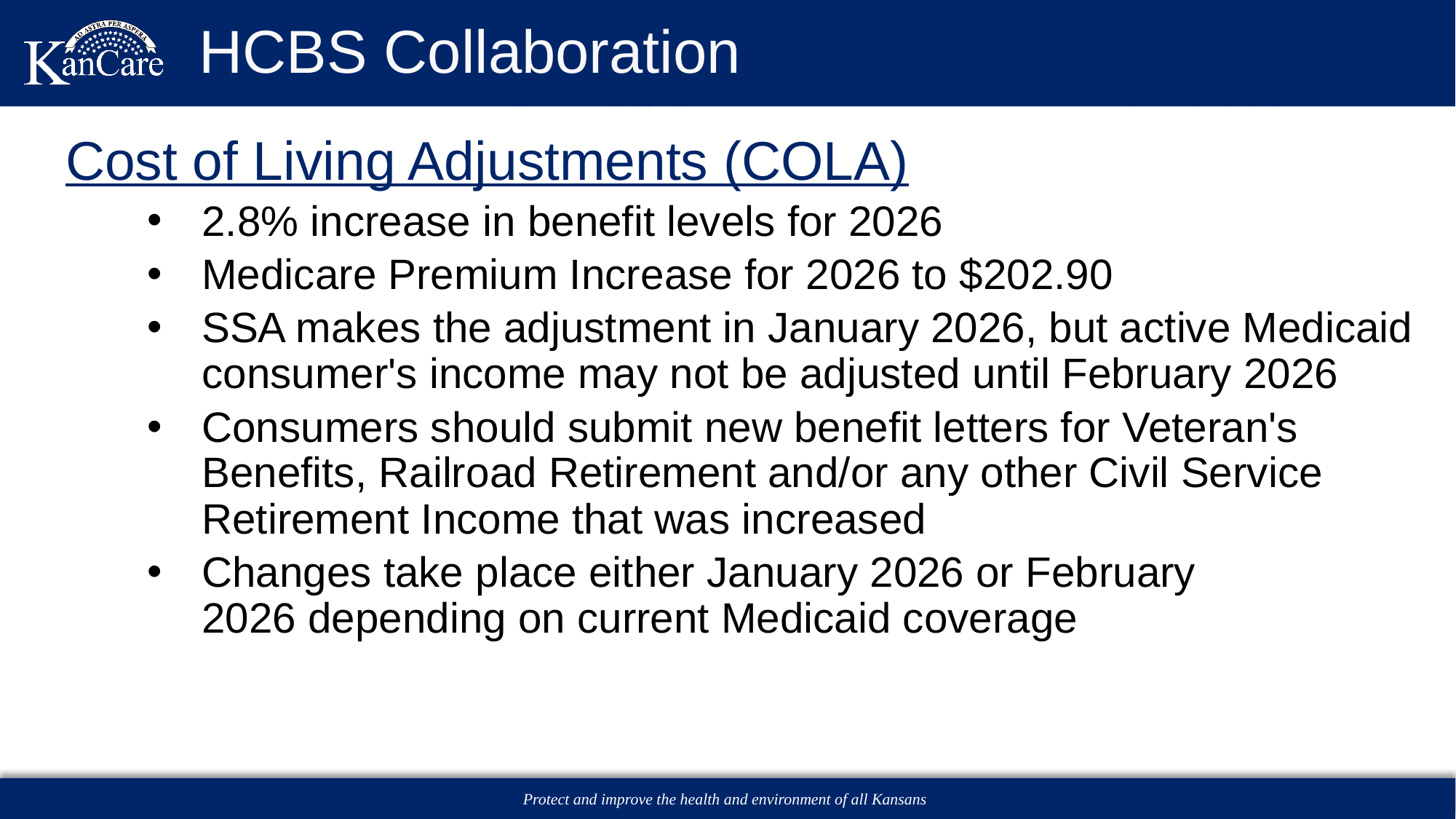

# HCBS Collaboration
Cost of Living Adjustments (COLA)
2.8% increase in benefit levels for 2026
Medicare Premium Increase for 2026 to $202.90
SSA makes the adjustment in January 2026, but active Medicaid consumer's income may not be adjusted until February 2026
Consumers should submit new benefit letters for Veteran's Benefits, Railroad Retirement and/or any other Civil Service Retirement Income that was increased
Changes take place either January 2026 or February 2026 depending on current Medicaid coverage